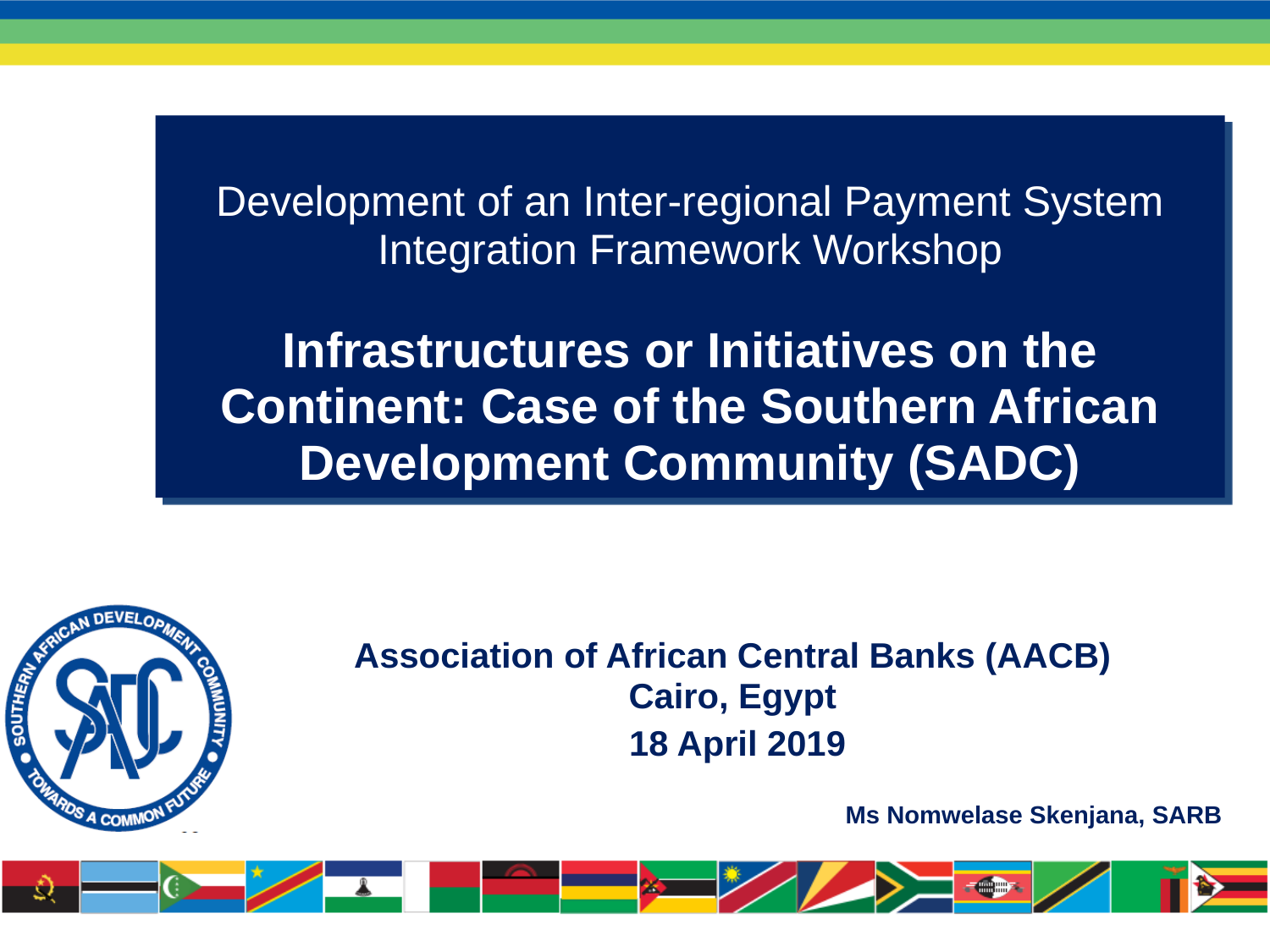

# Development of an Inter-regional Payment System Integration Framework Workshop Infrastructures or Initiatives on the Continent: Case of the Southern African Development Community (SADC)
Association of African Central Banks (AACB)
Cairo, Egypt
18 April 2019

Ms Nomwelase Skenjana, SARB